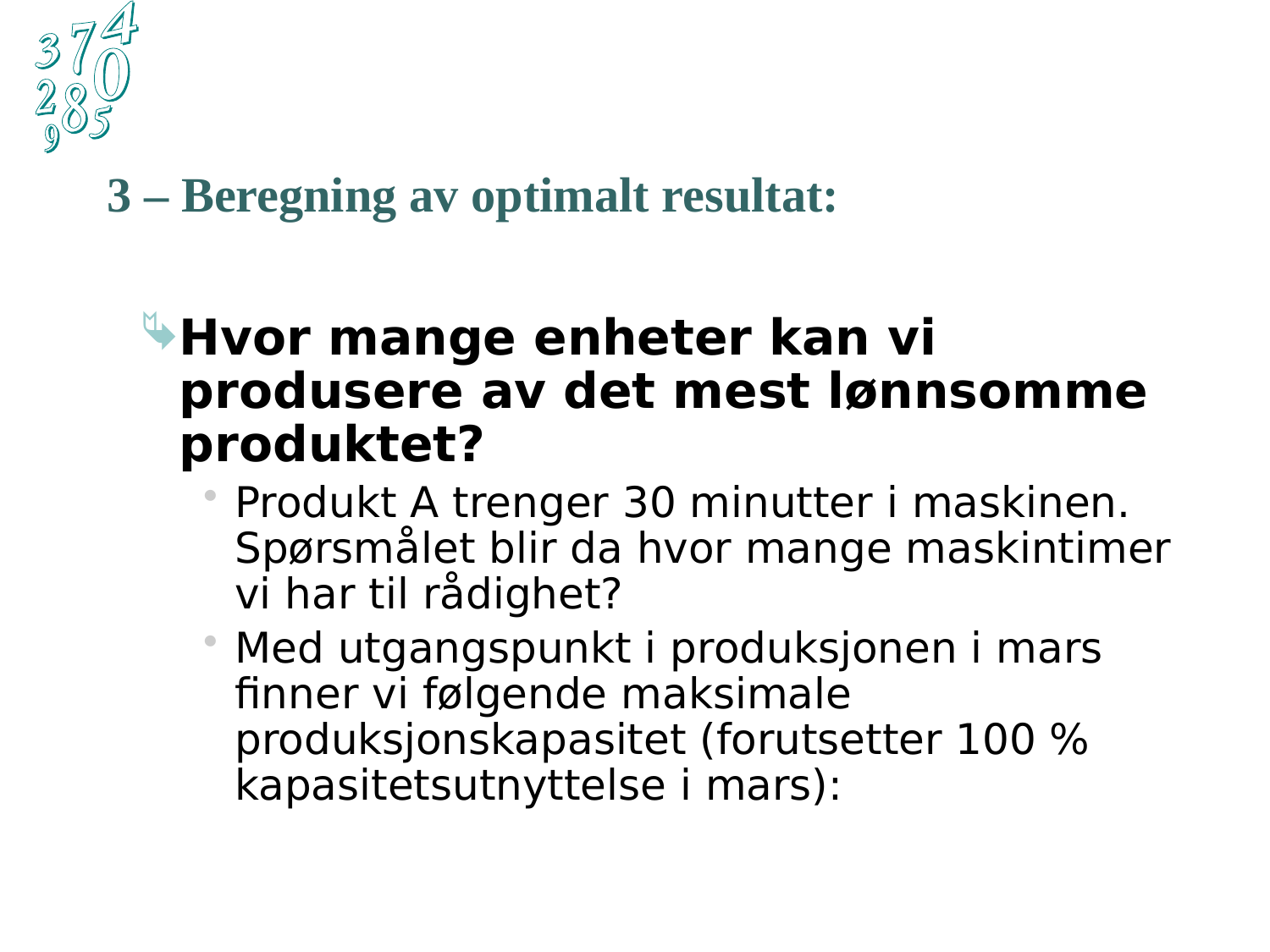

3 – Beregning av optimalt resultat:
Hvor mange enheter kan vi produsere av det mest lønnsomme produktet?
Produkt A trenger 30 minutter i maskinen. Spørsmålet blir da hvor mange maskintimer vi har til rådighet?
Med utgangspunkt i produksjonen i mars finner vi følgende maksimale produksjonskapasitet (forutsetter 100 % kapasitetsutnyttelse i mars):